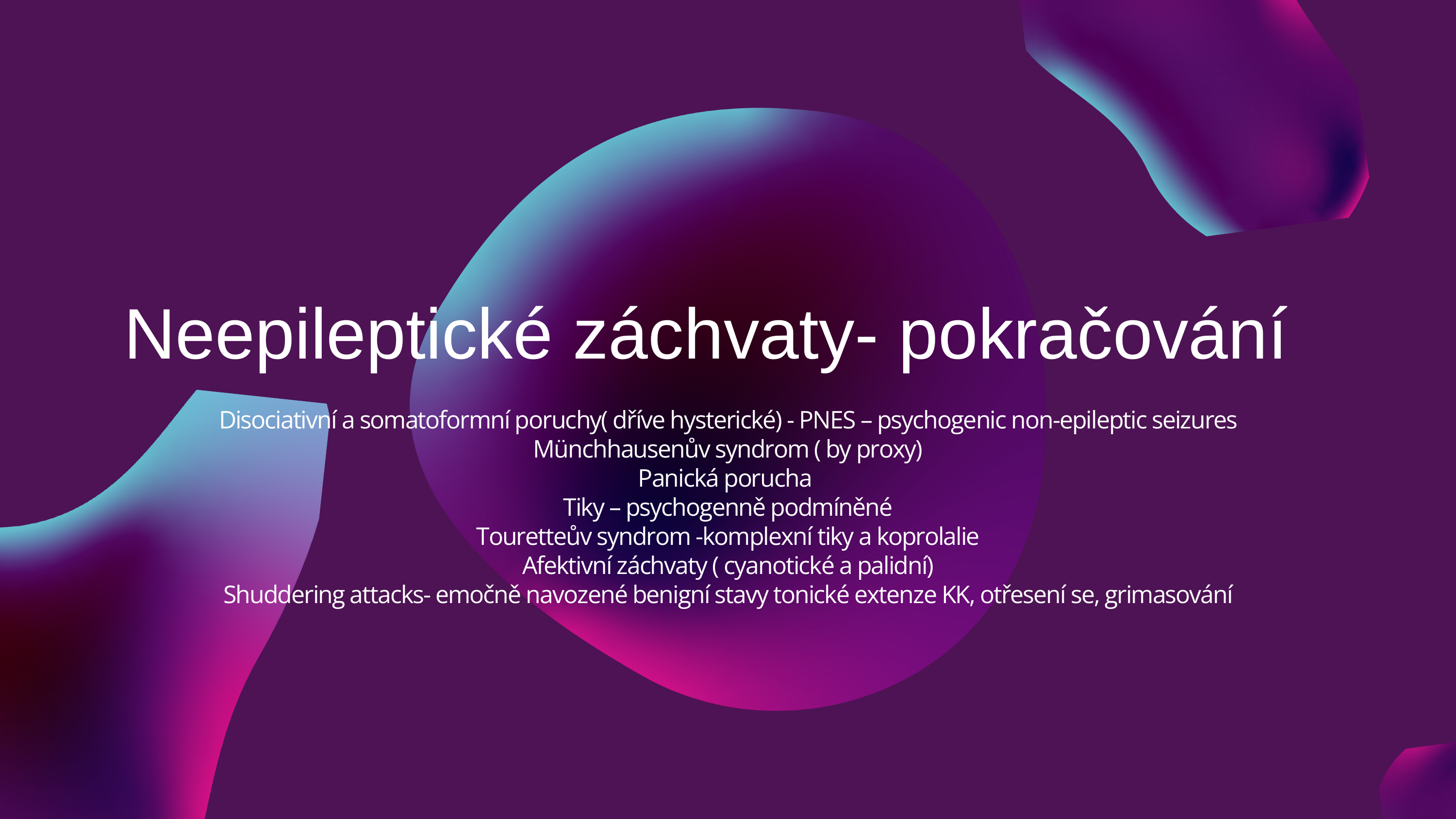

Neepileptické záchvaty- pokračování
Disociativní a somatoformní poruchy( dříve hysterické) - PNES – psychogenic non-epileptic seizures
Münchhausenův syndrom ( by proxy)
Panická porucha
Tiky – psychogenně podmíněné
Touretteův syndrom -komplexní tiky a koprolalie
Afektivní záchvaty ( cyanotické a palidní)
Shuddering attacks- emočně navozené benigní stavy tonické extenze KK, otřesení se, grimasování